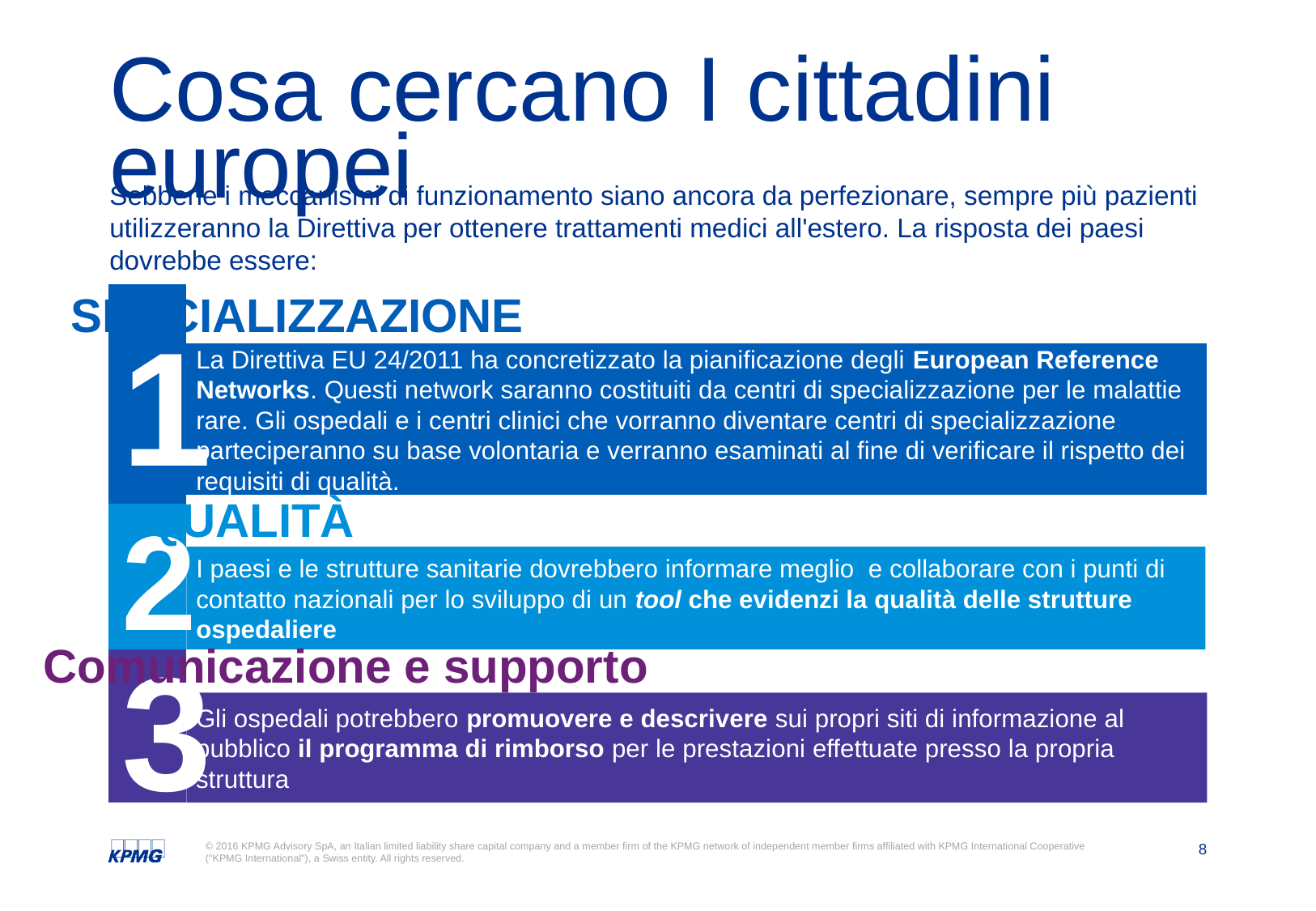

# Cosa cercano I cittadini europei
Sebbene i meccanismi di funzionamento siano ancora da perfezionare, sempre più pazienti utilizzeranno la Direttiva per ottenere trattamenti medici all'estero. La risposta dei paesi dovrebbe essere:
:

SPECIALIZZAZIONE
1
La Direttiva EU 24/2011 ha concretizzato la pianificazione degli European Reference Networks. Questi network saranno costituiti da centri di specializzazione per le malattie rare. Gli ospedali e i centri clinici che vorranno diventare centri di specializzazione parteciperanno su base volontaria e verranno esaminati al fine di verificare il rispetto dei requisiti di qualità.
QUALITÀ
2
I paesi e le strutture sanitarie dovrebbero informare meglio  e collaborare con i punti di contatto nazionali per lo sviluppo di un tool che evidenzi la qualità delle strutture ospedaliere
Comunicazione e supporto
3

Gli ospedali potrebbero promuovere e descrivere sui propri siti di informazione al pubblico il programma di rimborso per le prestazioni effettuate presso la propria struttura